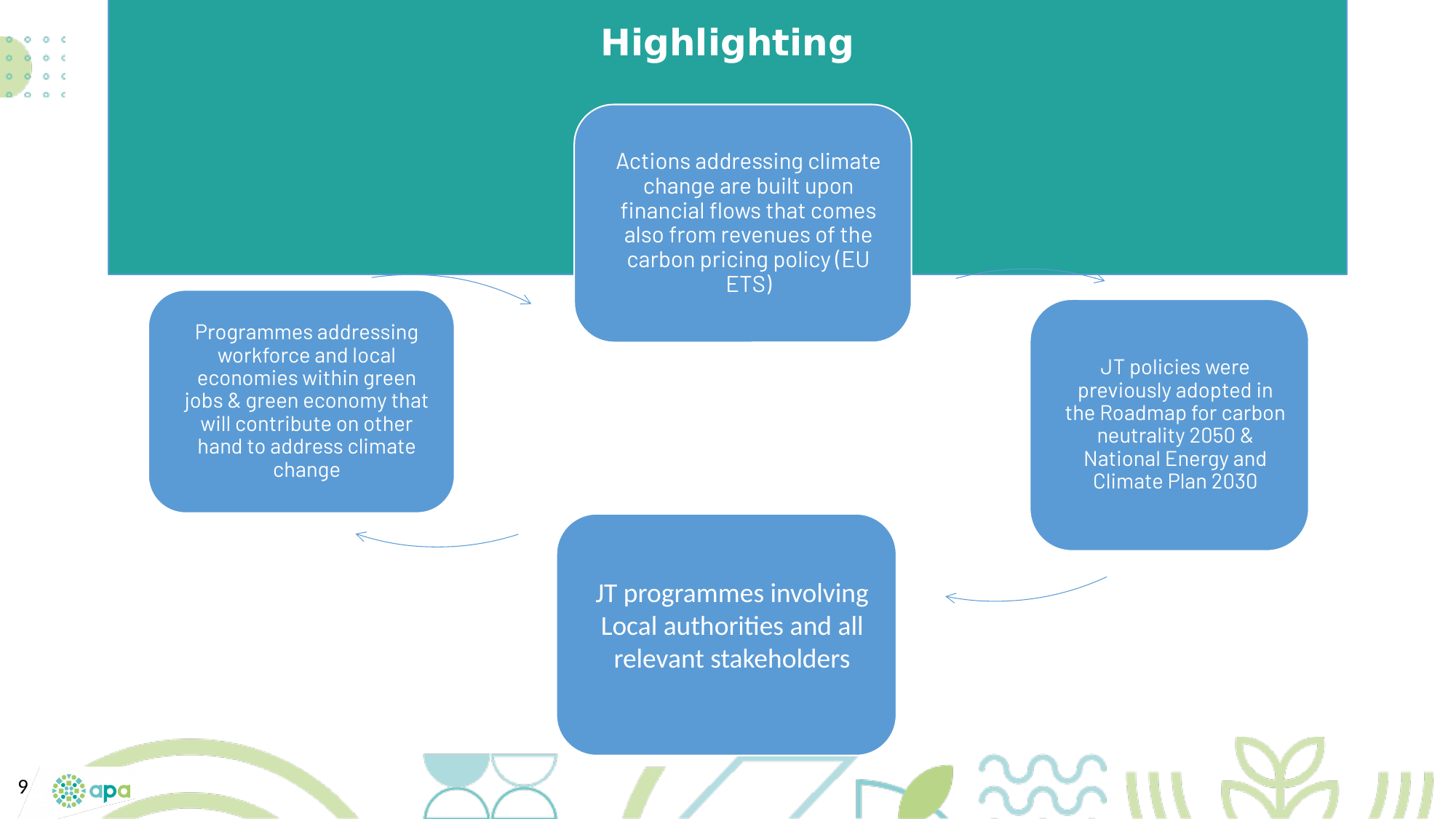

Highlighting
Actions addressing climate change are built upon financial flows that comes also from revenues of the carbon pricing policy (EU ETS)
JT policies were previously adopted in the Roadmap for carbon neutrality 2050 & National Energy and Climate Plan 2030
JT programmes involving Local authorities and all relevant stakeholders

Programmes addressing workforce and local economies within green jobs & green economy that will contribute on other hand to address climate change